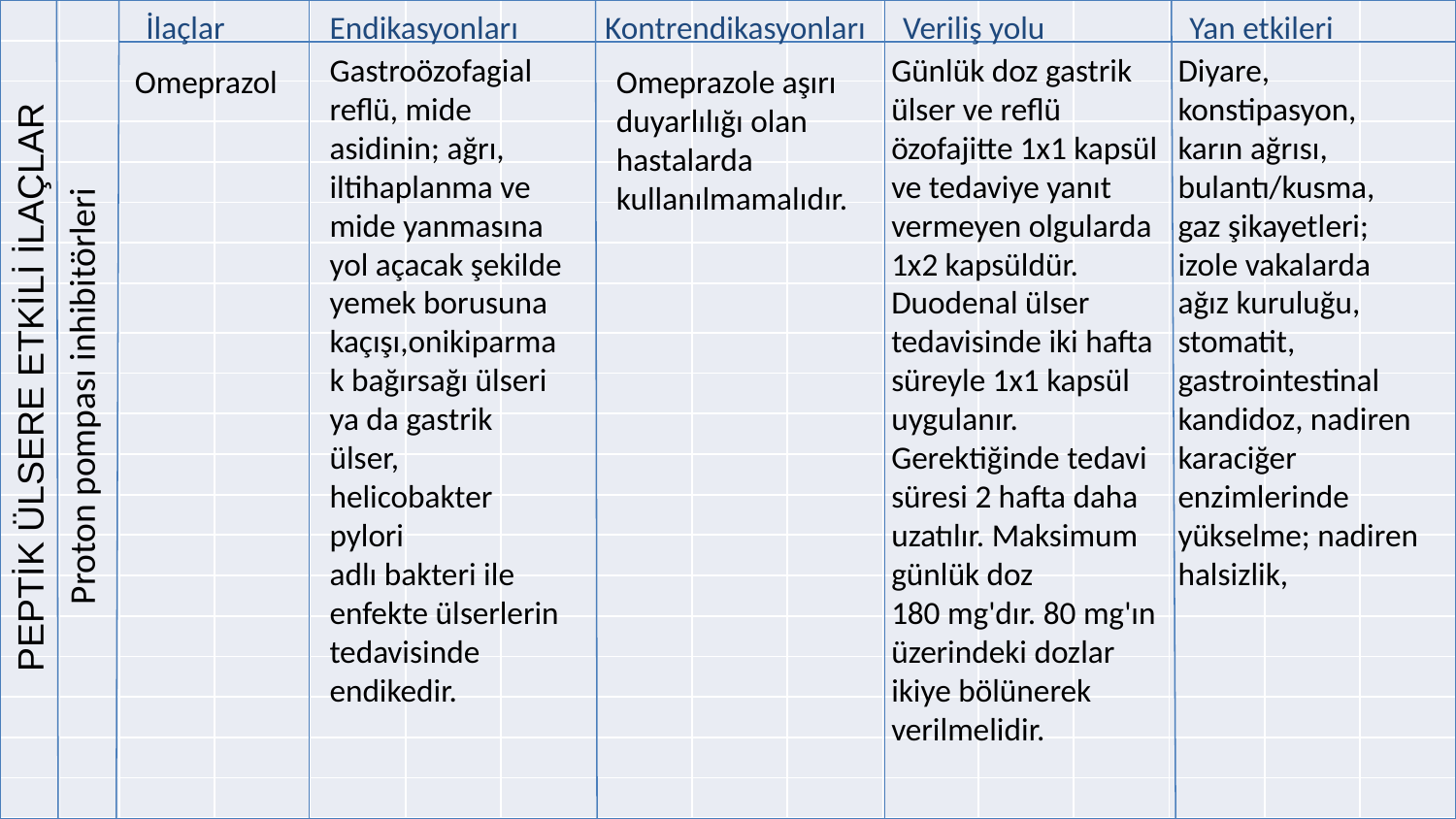

İlaçlar
Endikasyonları
Kontrendikasyonları
Veriliş yolu
Yan etkileri
|  |  |  |  |  |  |  |  |  |  |  |  |  |  |  |  |
| --- | --- | --- | --- | --- | --- | --- | --- | --- | --- | --- | --- | --- | --- | --- | --- |
|  |  |  |  |  |  |  |  |  |  |  |  |  |  |  |  |
|  |  |  |  |  |  |  |  |  |  |  |  |  |  |  |  |
|  |  |  |  |  |  |  |  |  |  |  |  |  |  |  |  |
|  |  |  |  |  |  |  |  |  |  |  |  |  |  |  |  |
|  |  |  |  |  |  |  |  |  |  |  |  |  |  |  |  |
|  |  |  |  |  |  |  |  |  |  |  |  |  |  |  |  |
|  |  |  |  |  |  |  |  |  |  |  |  |  |  |  |  |
|  |  |  |  |  |  |  |  |  |  |  |  |  |  |  |  |
|  |  |  |  |  |  |  |  |  |  |  |  |  |  |  |  |
|  |  |  |  |  |  |  |  |  |  |  |  |  |  |  |  |
|  |  |  |  |  |  |  |  |  |  |  |  |  |  |  |  |
|  |  |  |  |  |  |  |  |  |  |  |  |  |  |  |  |
|  |  |  |  |  |  |  |  |  |  |  |  |  |  |  |  |
|  |  |  |  |  |  |  |  |  |  |  |  |  |  |  |  |
|  |  |  |  |  |  |  |  |  |  |  |  |  |  |  |  |
|  |  |  |  |  |  |  |  |  |  |  |  |  |  |  |  |
|  |  |  |  |  |  |  |  |  |  |  |  |  |  |  |  |
|  |  |  |  |  |  |  |  |  |  |  |  |  |  |  |  |
|  |  |  |  |  |  |  |  |  |  |  |  |  |  |  |  |
#
Gastroözofagial reflü, mide asidinin; ağrı, iltihaplanma ve mide yanmasına yol açacak şekilde yemek borusuna kaçışı,onikiparmak bağırsağı ülseri ya da gastrik ülser,
helicobakter pylori
adlı bakteri ile enfekte ülserlerin tedavisinde endikedir.
Günlük doz gastrik ülser ve reflü özofajitte 1x1 kapsül ve tedaviye yanıt vermeyen olgularda 1x2 kapsüldür. Duodenal ülser tedavisinde iki hafta süreyle 1x1 kapsül uygulanır. Gerektiğinde tedavi süresi 2 hafta daha uzatılır. Maksimum günlük doz 180 mg'dır. 80 mg'ın üzerindeki dozlar ikiye bölünerek verilmelidir.
Diyare, konstipasyon, karın ağrısı, bulantı/kusma, gaz şikayetleri; izole vakalarda ağız kuruluğu, stomatit, gastrointestinal kandidoz, nadiren karaciğer enzimlerinde yükselme; nadiren halsizlik,
Omeprazol
Omeprazole aşırı duyarlılığı olan hastalarda kullanılmamalıdır.

 Proton pompası inhibitörleri
             PEPTİK ÜLSERE ETKİLİ İLAÇLAR